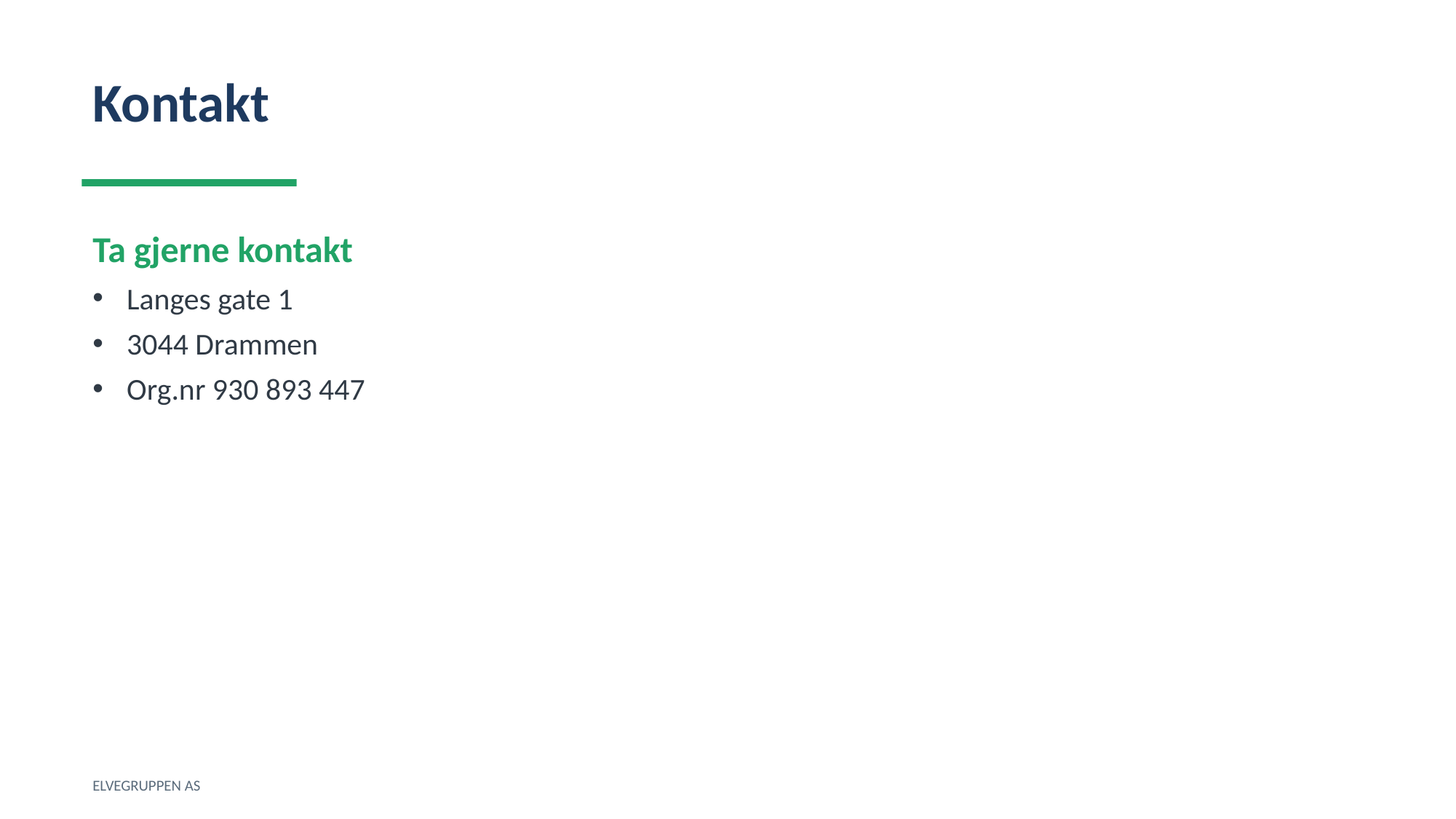

Kontakt

Ta gjerne kontakt
Langes gate 1
3044 Drammen
Org.nr 930 893 447
ELVEGRUPPEN AS